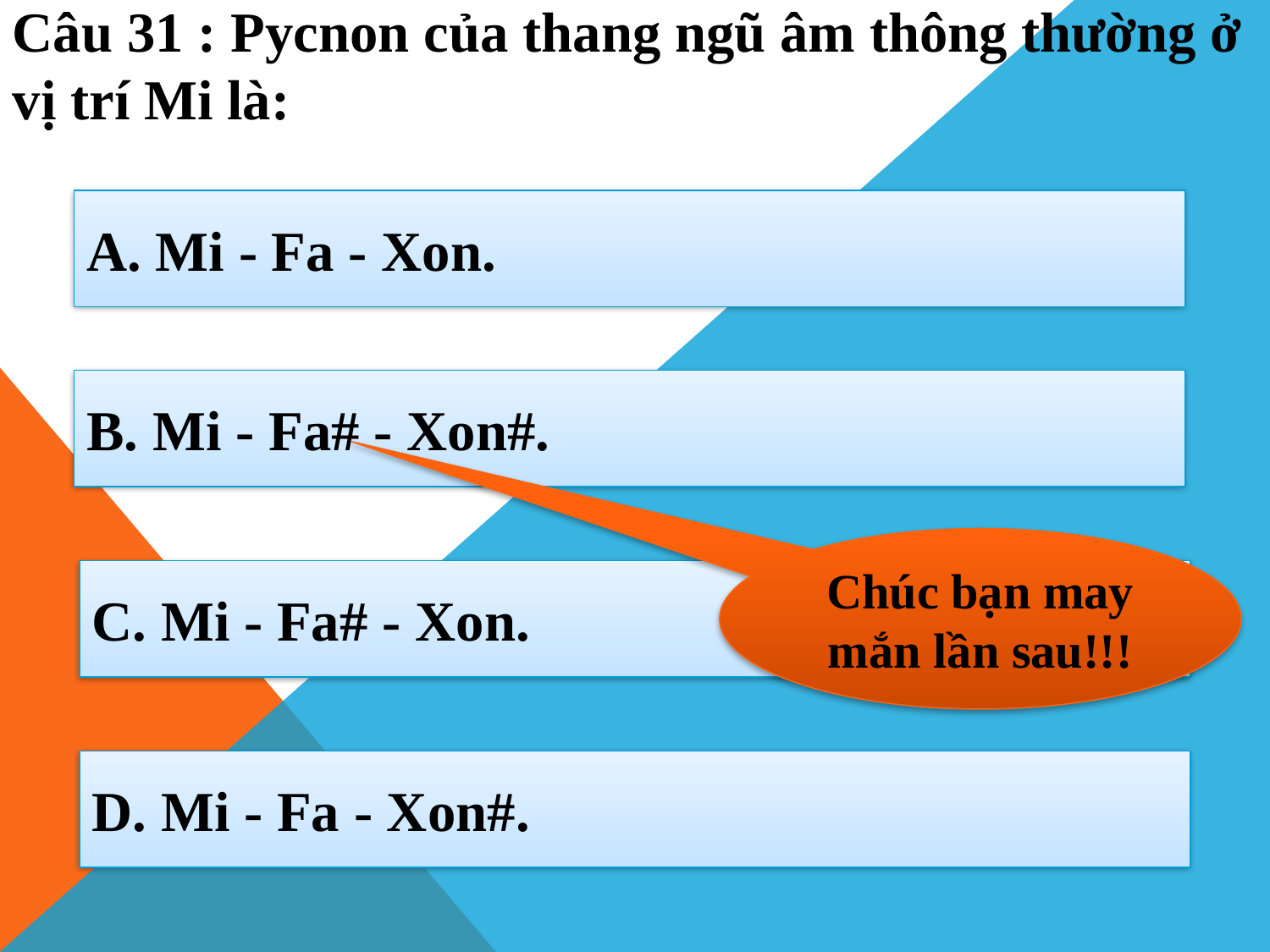

Câu 31 : Pycnon của thang ngũ âm thông thường ở vị trí Mi là:

A. Mi - Fa - Xon.

B. Mi - Fa# - Xon#.
Chúc bạn may mắn lần sau!!!

C. Mi - Fa# - Xon.

D. Mi - Fa - Xon#.